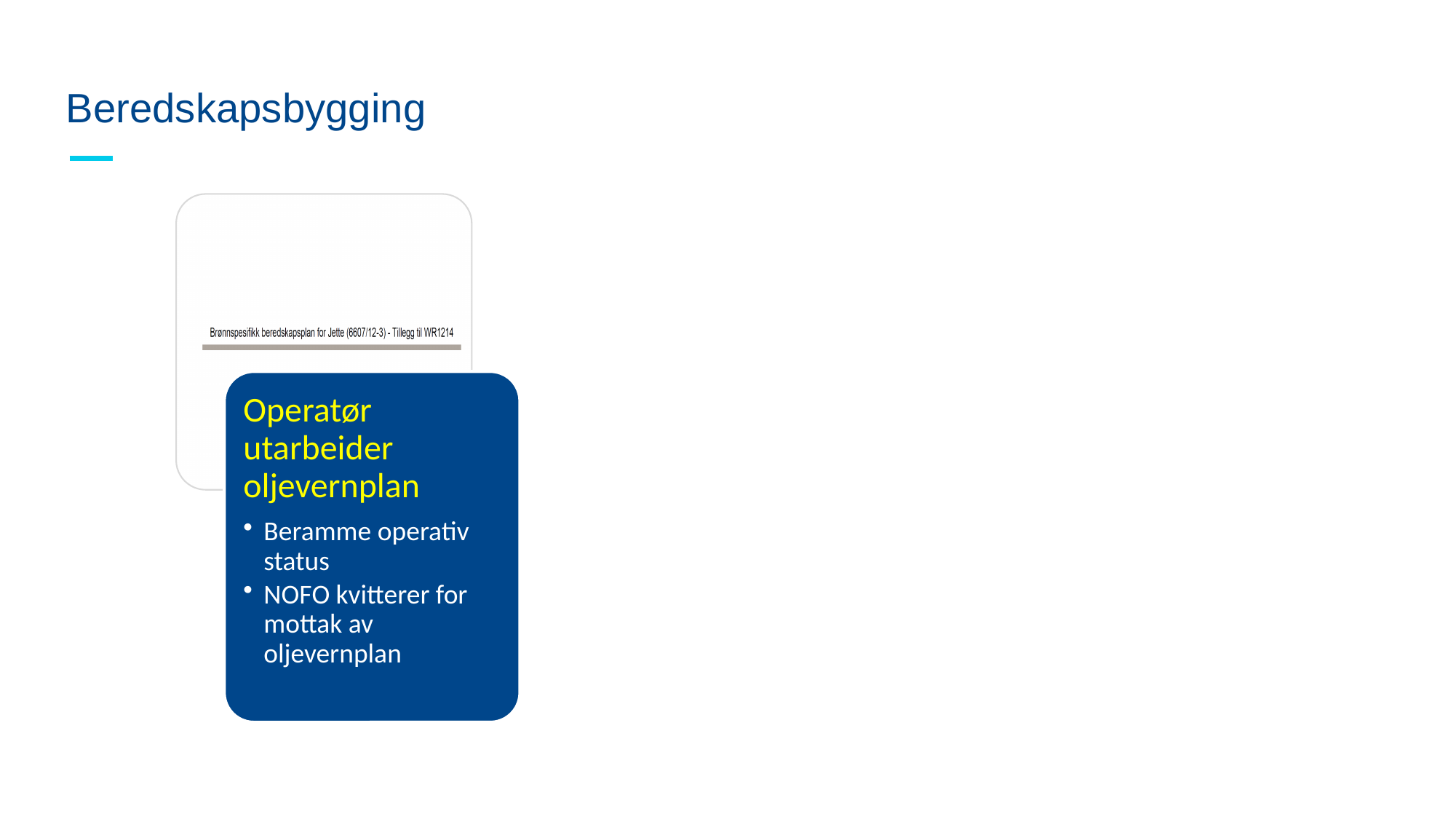

# Beredskapsbygging

Operatør utarbeider oljevernplan
Beramme operativ status
NOFO kvitterer for mottak av oljevernplan